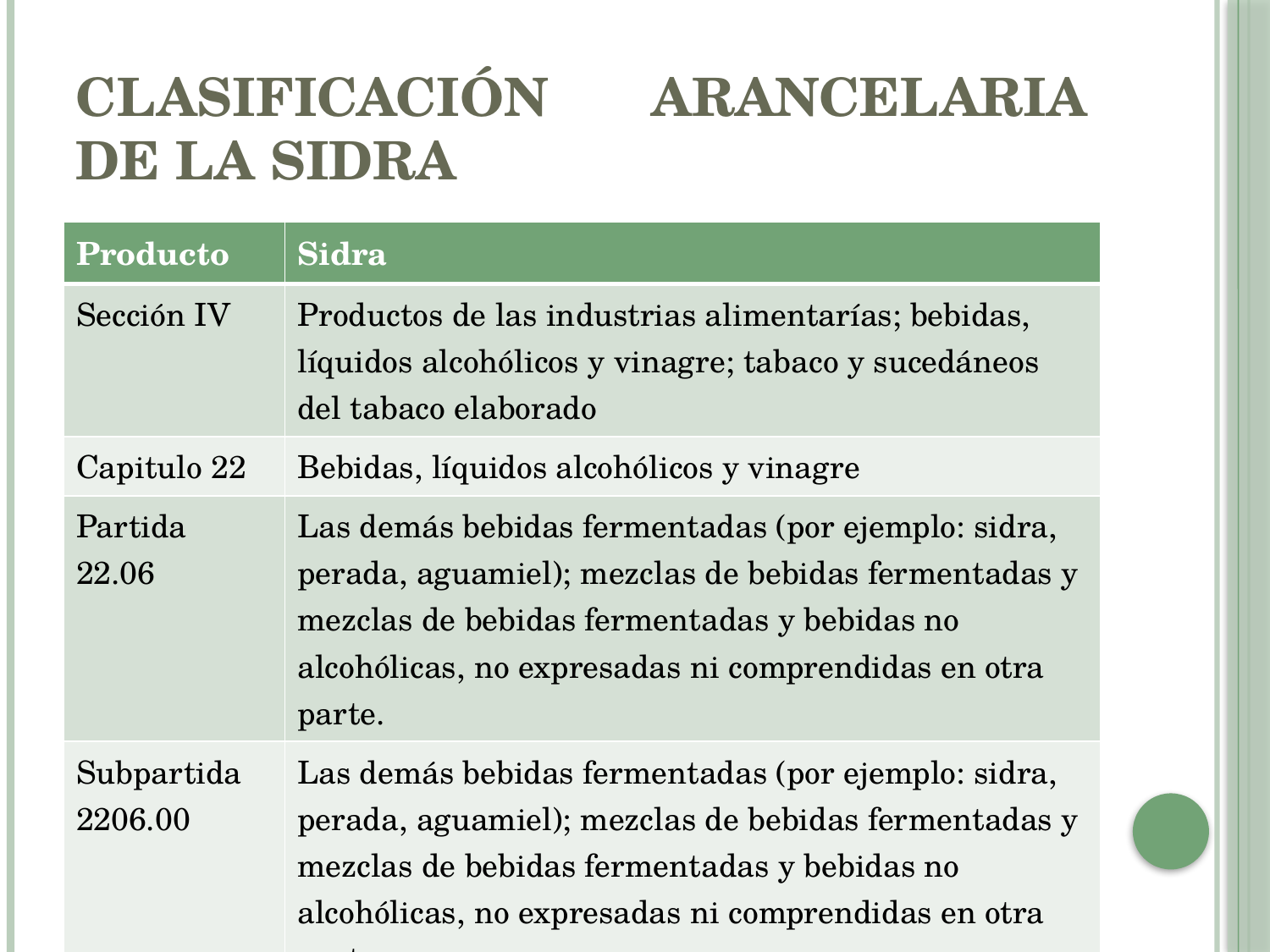

# Clasificación arancelaria de la sidra
| Producto | Sidra |
| --- | --- |
| Sección IV | Productos de las industrias alimentarías; bebidas, líquidos alcohólicos y vinagre; tabaco y sucedáneos del tabaco elaborado |
| Capitulo 22 | Bebidas, líquidos alcohólicos y vinagre |
| Partida 22.06 | Las demás bebidas fermentadas (por ejemplo: sidra, perada, aguamiel); mezclas de bebidas fermentadas y mezclas de bebidas fermentadas y bebidas no alcohólicas, no expresadas ni comprendidas en otra parte. |
| Subpartida 2206.00 | Las demás bebidas fermentadas (por ejemplo: sidra, perada, aguamiel); mezclas de bebidas fermentadas y mezclas de bebidas fermentadas y bebidas no alcohólicas, no expresadas ni comprendidas en otra parte. |